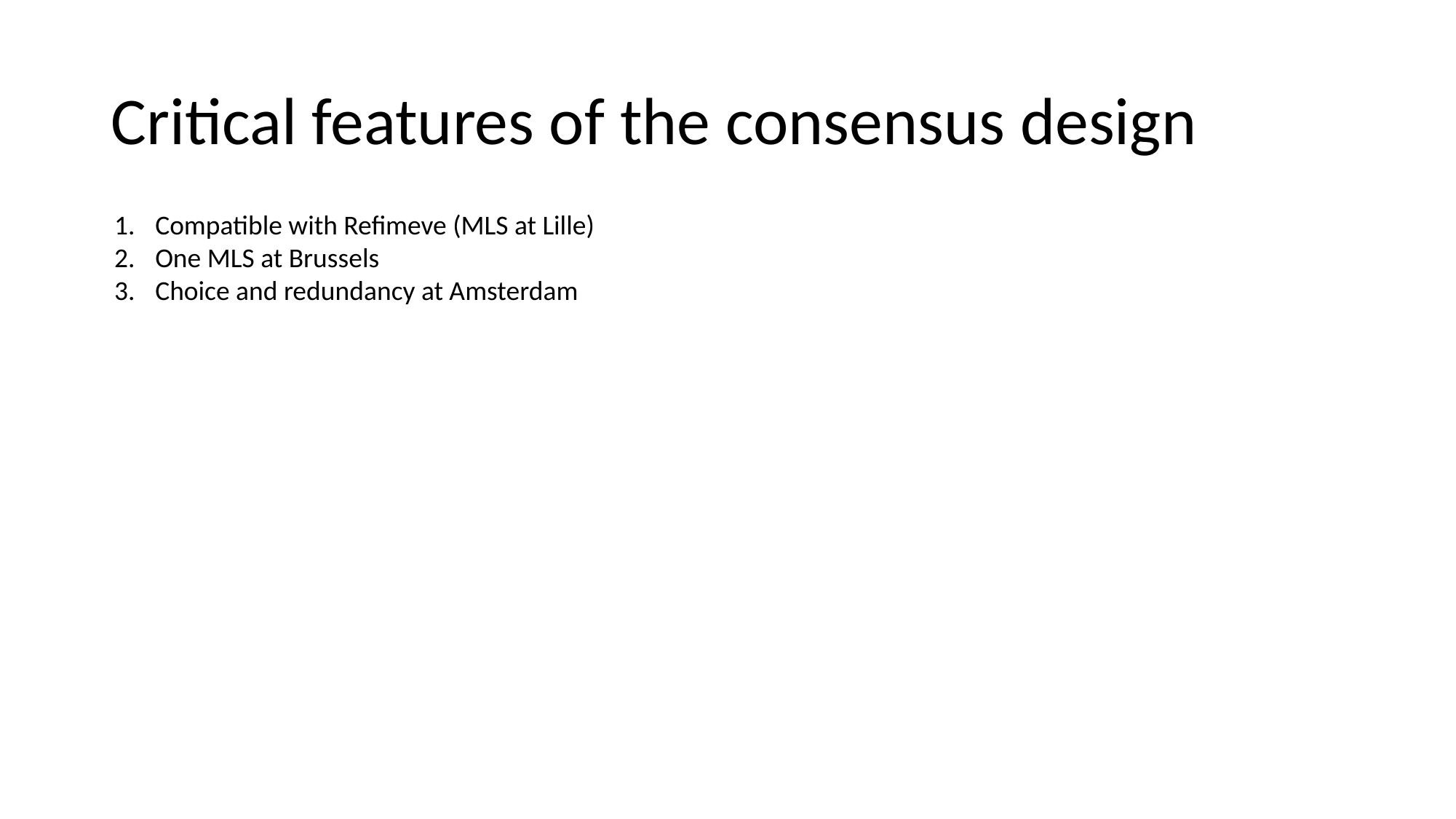

# Critical features of the consensus design
Compatible with Refimeve (MLS at Lille)
One MLS at Brussels
Choice and redundancy at Amsterdam